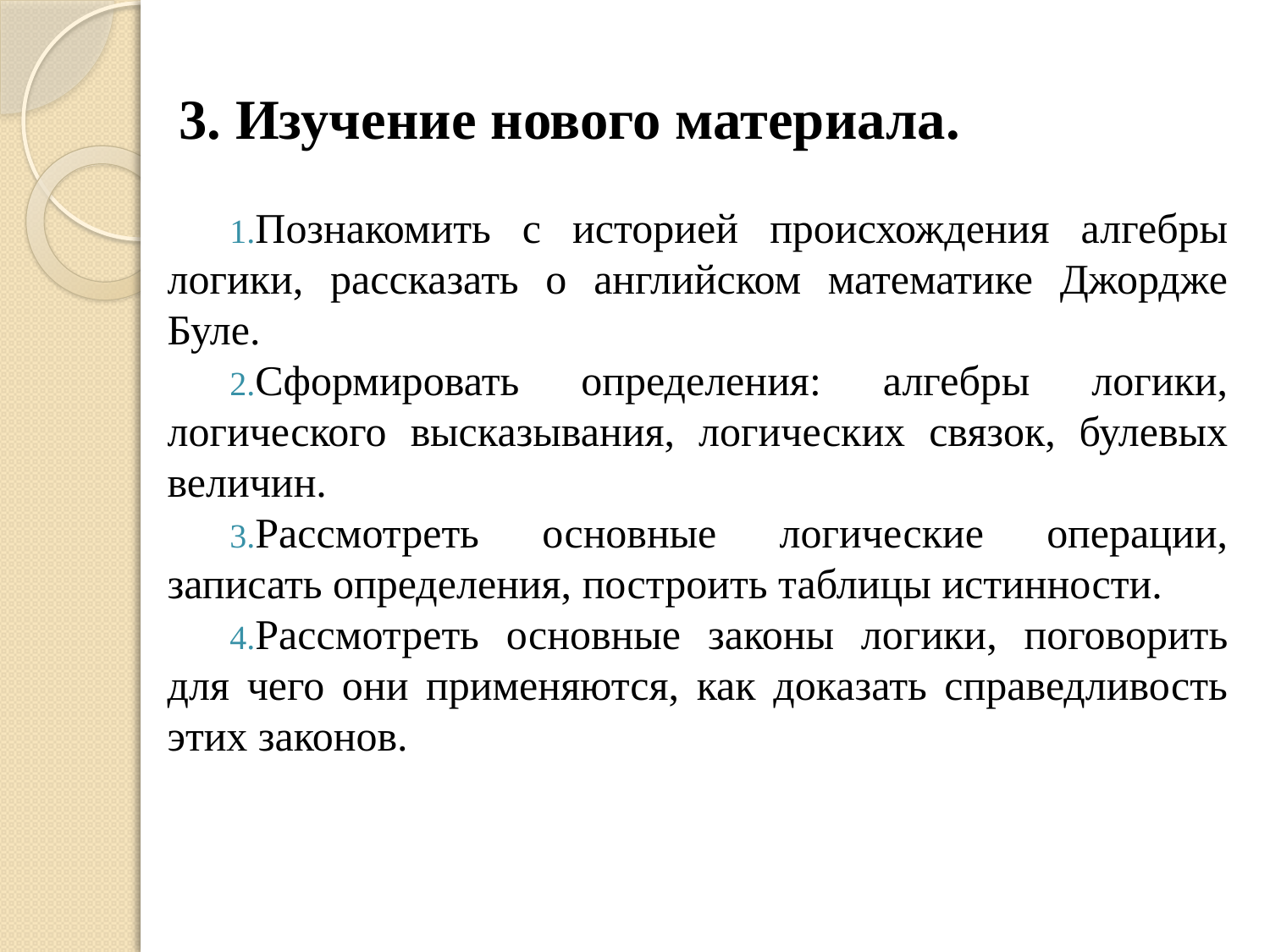

3. Изучение нового материала.

Познакомить с историей происхождения алгебры логики, рассказать о английском математике Джордже Буле.
Сформировать определения: алгебры логики, логического высказывания, логических связок, булевых величин.
Рассмотреть основные логические операции, записать определения, построить таблицы истинности.
Рассмотреть основные законы логики, поговорить для чего они применяются, как доказать справедливость этих законов.